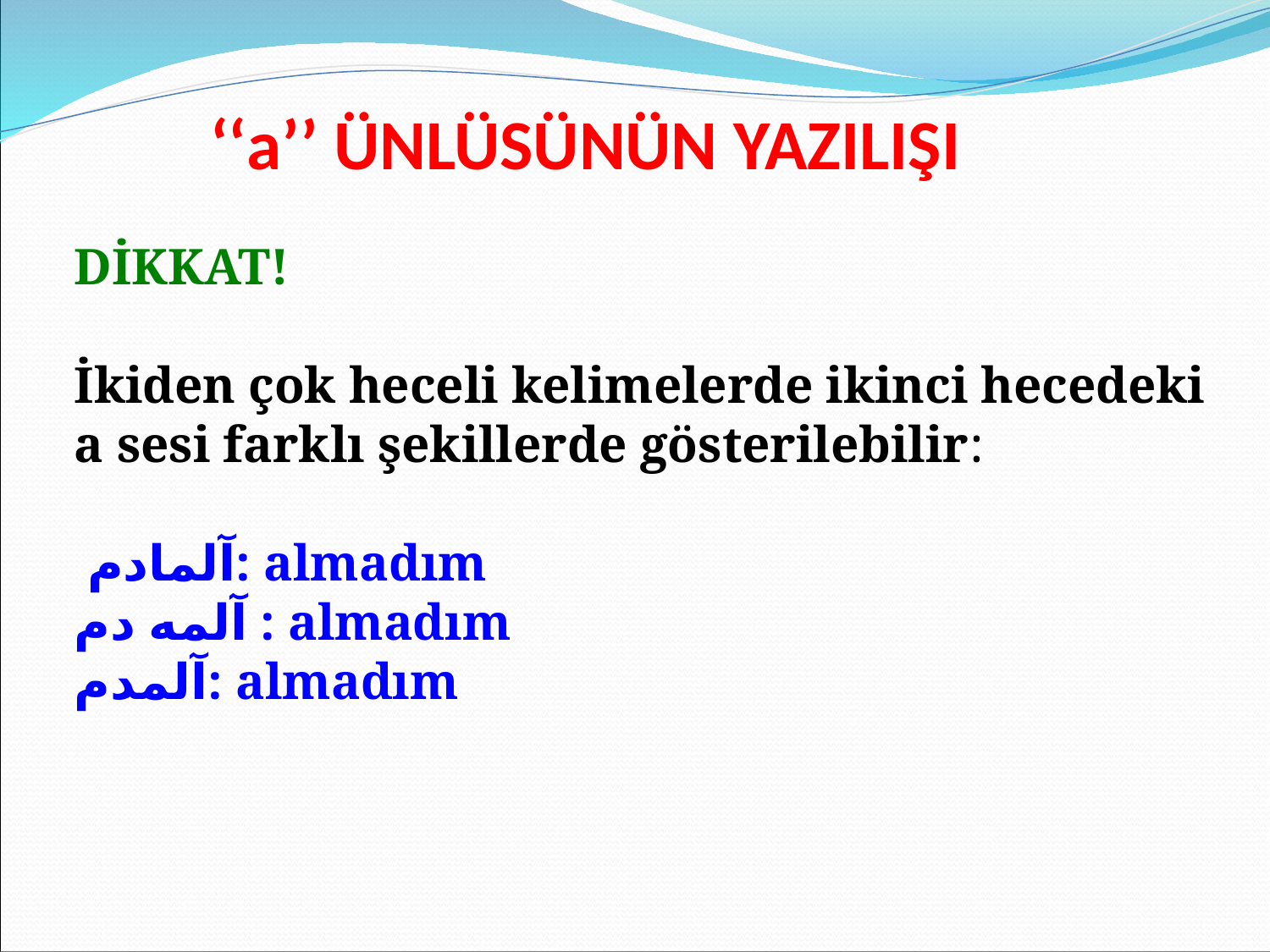

‘‘a’’ ÜNLÜSÜNÜN YAZILIŞI
DİKKAT!

İkiden çok heceli kelimelerde ikinci hecedeki a sesi farklı şekillerde gösterilebilir:

 آلمادم: almadım
آلمه‌ دم : almadım
آلمدم: almadım